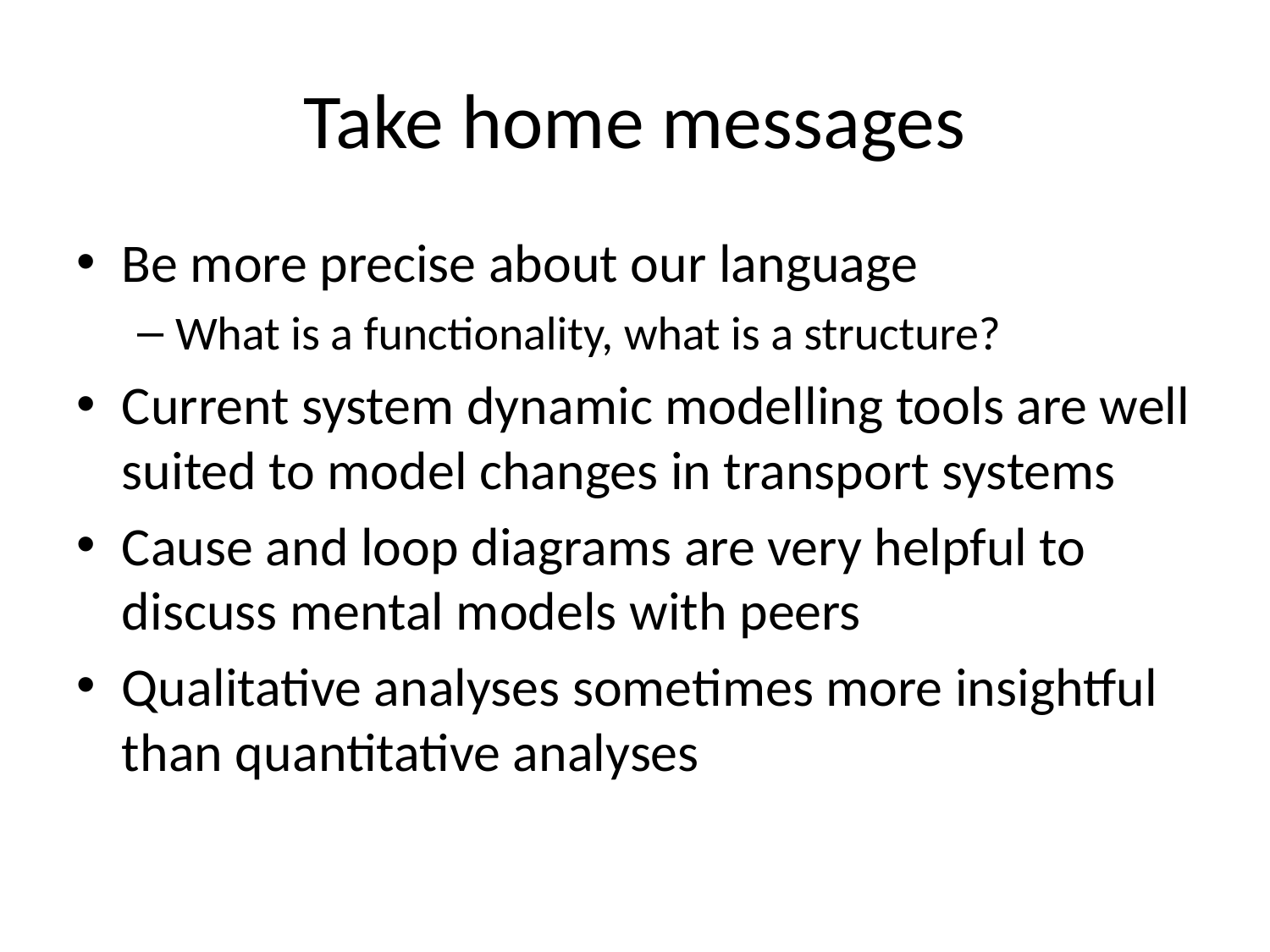

# Take home messages
Be more precise about our language
What is a functionality, what is a structure?
Current system dynamic modelling tools are well suited to model changes in transport systems
Cause and loop diagrams are very helpful to discuss mental models with peers
Qualitative analyses sometimes more insightful than quantitative analyses